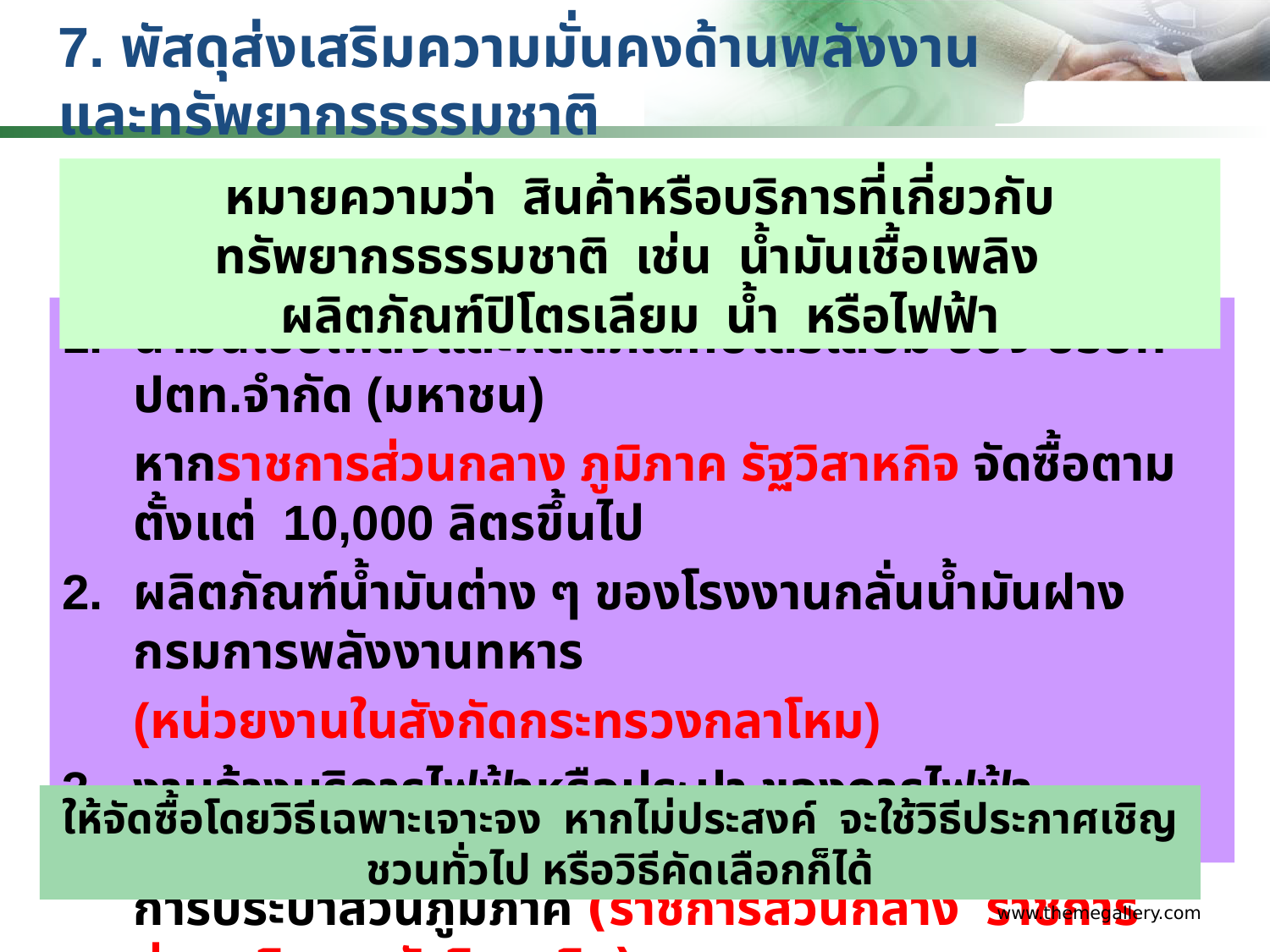

# 7. พัสดุส่งเสริมความมั่นคงด้านพลังงานและทรัพยากรธรรมชาติ
หมายความว่า  สินค้าหรือบริการที่เกี่ยวกับทรัพยากรธรรมชาติ  เช่น  น้ำมันเชื้อเพลิง
ผลิตภัณฑ์ปิโตรเลียม  น้ำ  หรือไฟฟ้า
1. 	น้ำมันเชื้อเพลิงและผลิตภัณฑ์ปิโตรเลียม ของ บริษัท ปตท.จำกัด (มหาชน)
	หากราชการส่วนกลาง ภูมิภาค รัฐวิสาหกิจ จัดซื้อตามตั้งแต่  10,000 ลิตรขึ้นไป
2. 	ผลิตภัณฑ์น้ำมันต่าง ๆ ของโรงงานกลั่นน้ำมันฝาง กรมการพลังงานทหาร
	(หน่วยงานในสังกัดกระทรวงกลาโหม)
3.	งานจ้างบริการไฟฟ้าหรือประปา ของการไฟฟ้านครหลวง การไฟฟ้าส่วนภูมิภาค การประปานครหลวง  การประปาส่วนภูมิภาค (ราชการส่วนกลาง  ราชการส่วนภูมิภาค  รัฐวิสาหกิจ)

ให้จัดซื้อโดยวิธีเฉพาะเจาะจง  หากไม่ประสงค์  จะใช้วิธีประกาศเชิญชวนทั่วไป หรือวิธีคัดเลือกก็ได้
www.themegallery.com